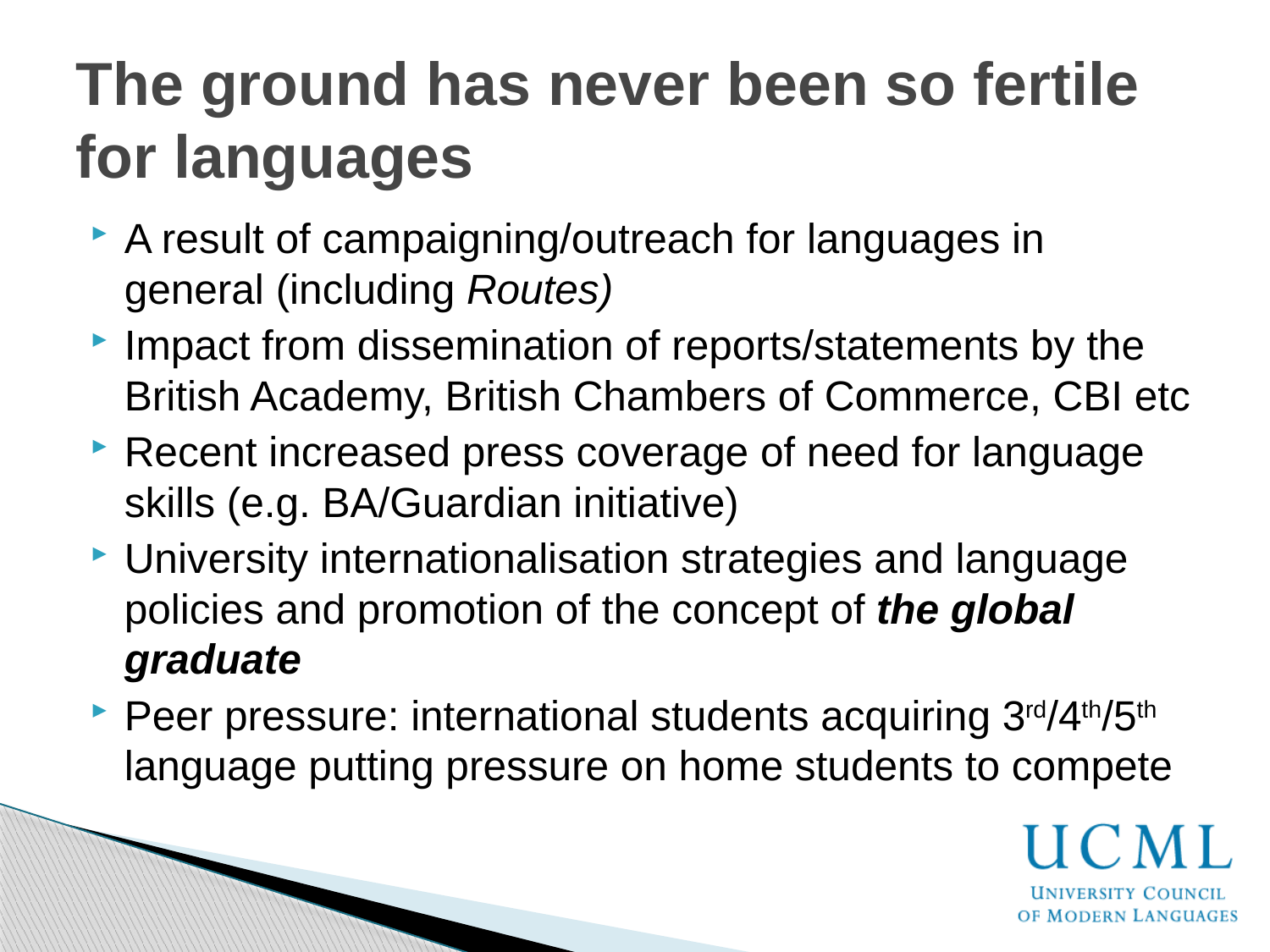

# The ground has never been so fertile for languages
A result of campaigning/outreach for languages in general (including Routes)
Impact from dissemination of reports/statements by the British Academy, British Chambers of Commerce, CBI etc
Recent increased press coverage of need for language skills (e.g. BA/Guardian initiative)
University internationalisation strategies and language policies and promotion of the concept of the global graduate
Peer pressure: international students acquiring 3rd/4th/5th language putting pressure on home students to compete